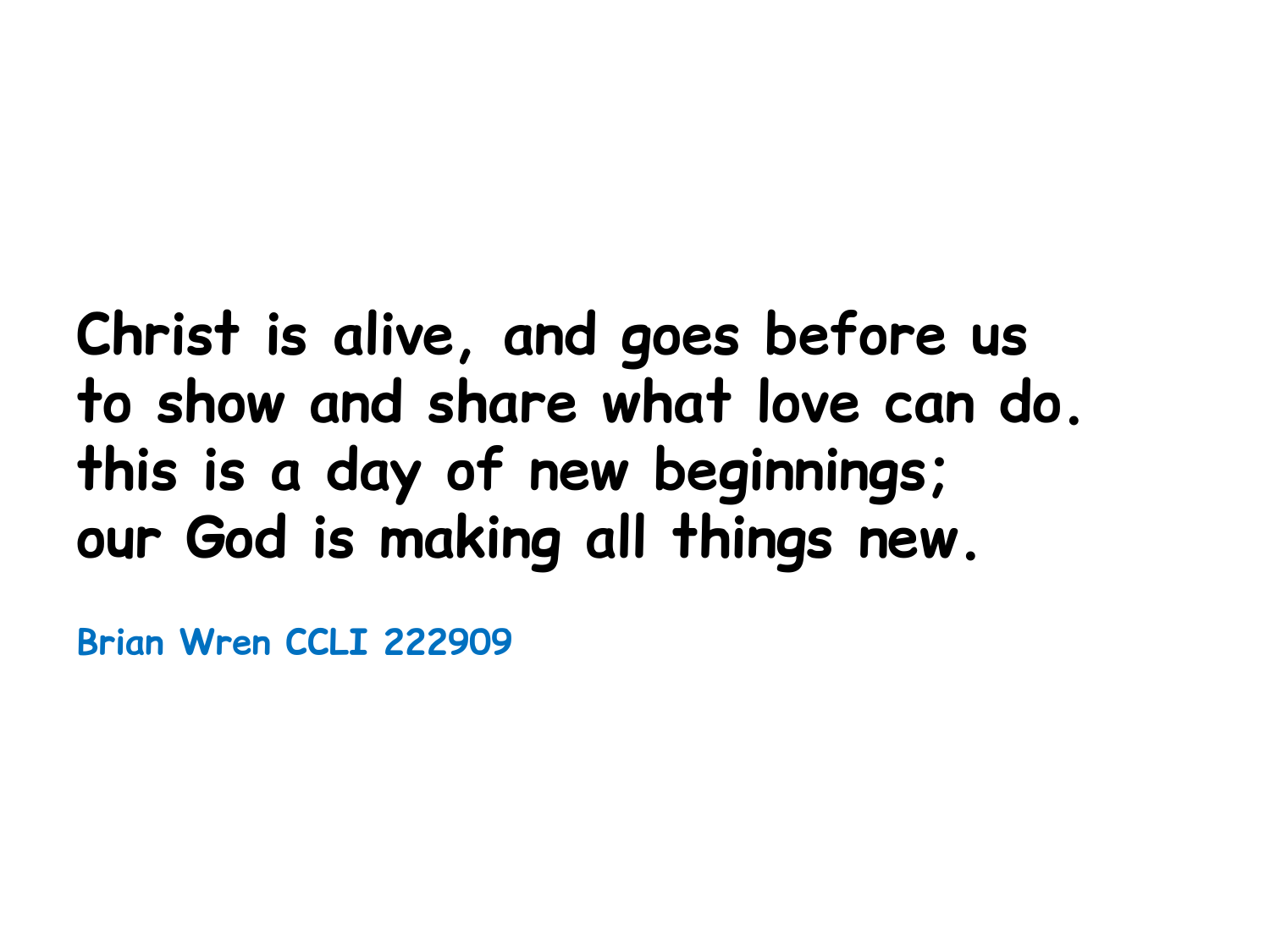

# Christ is alive, and goes before us to show and share what love can do. this is a day of new beginnings; our God is making all things new. Brian Wren CCLI 222909